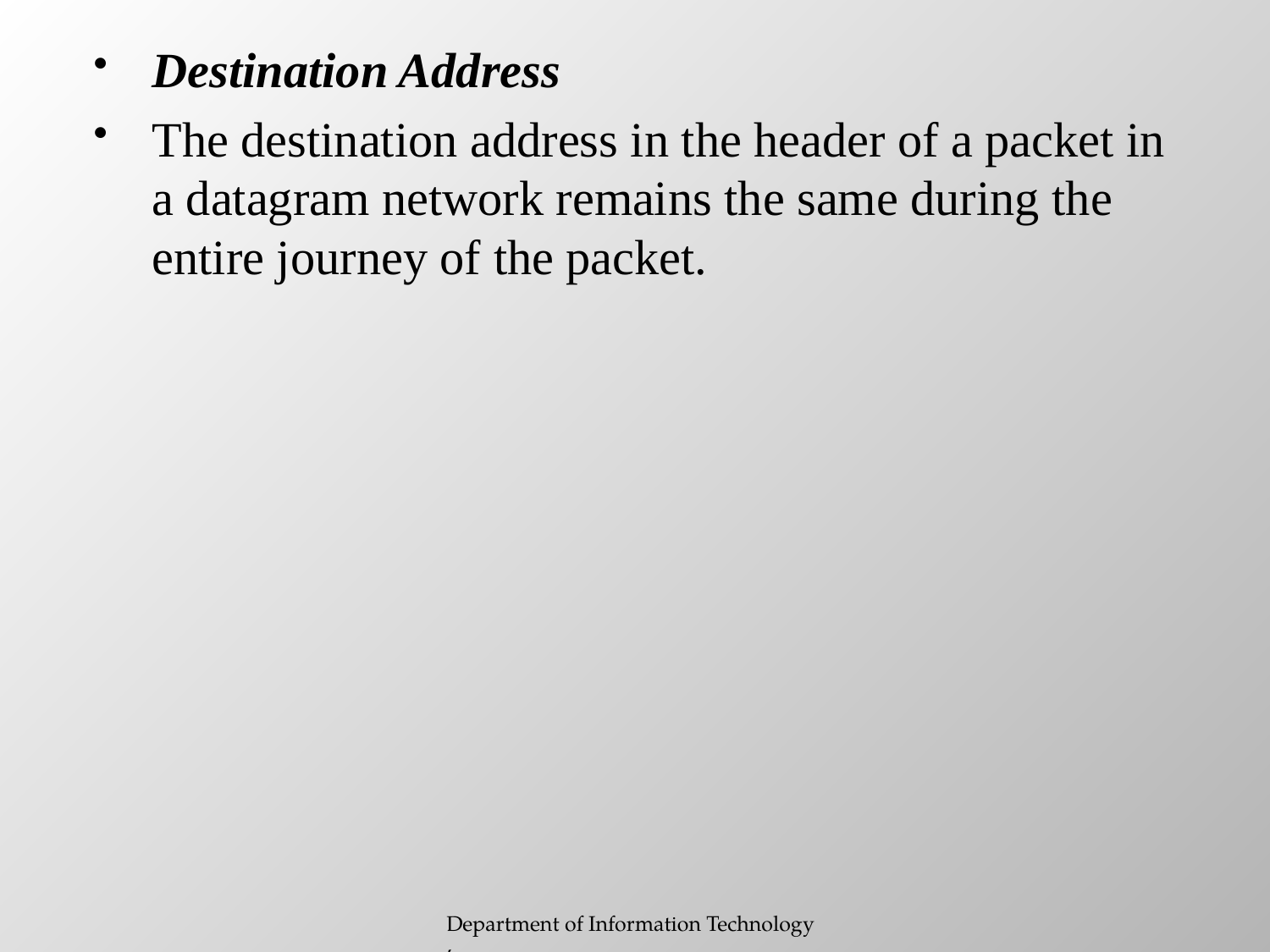

Destination Address
The destination address in the header of a packet in a datagram network remains the same during the entire journey of the packet.
Department of Information Technology ,                                                                                        SIES College of Arts, Science & Commerce (Autonomous)